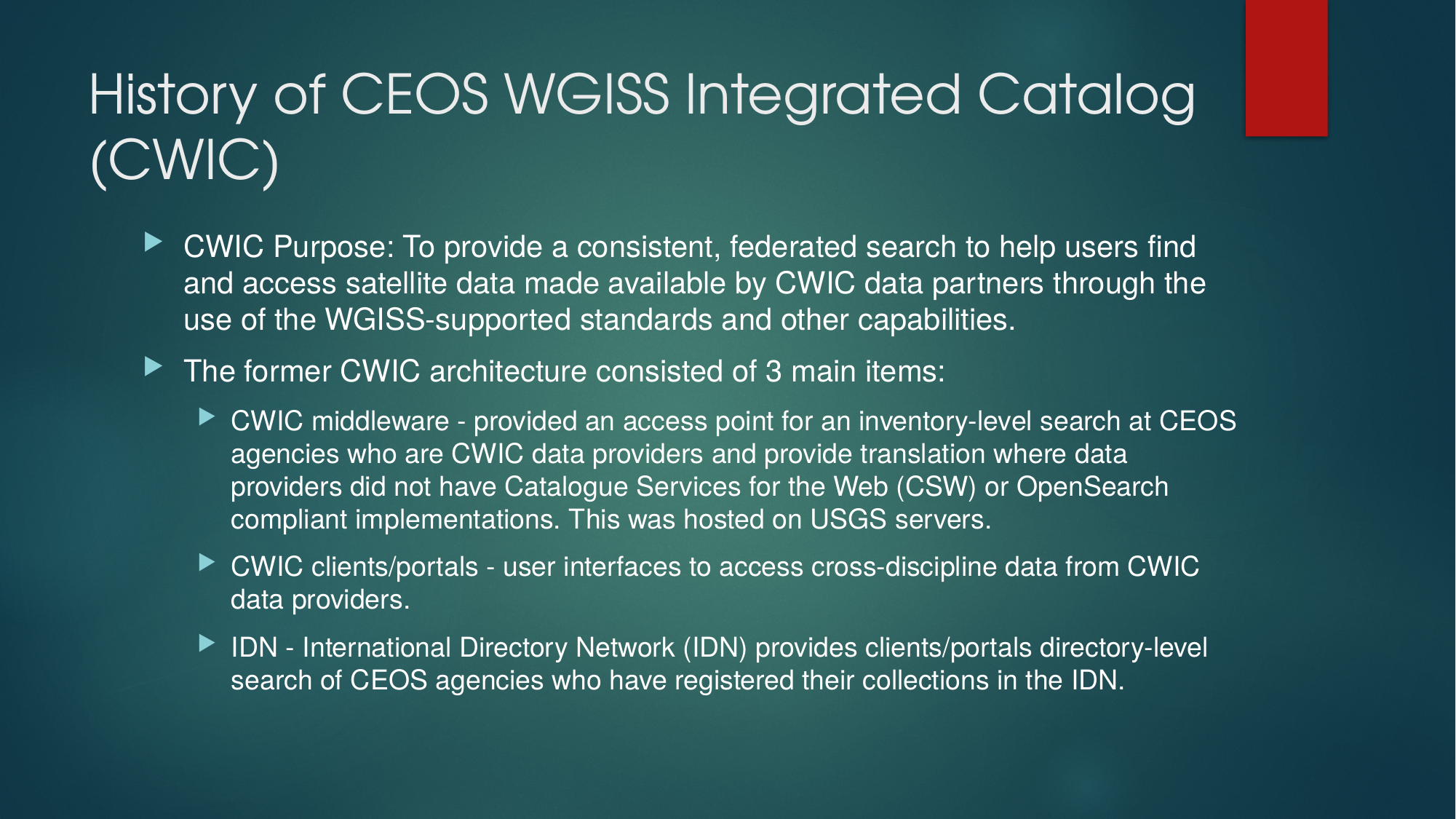

# History of CEOS WGISS Integrated Catalog (CWIC)
CWIC Purpose: To provide a consistent, federated search to help users find and access satellite data made available by CWIC data partners through the use of the WGISS-supported standards and other capabilities.
The former CWIC architecture consisted of 3 main items:
CWIC middleware - provided an access point for an inventory-level search at CEOS agencies who are CWIC data providers and provide translation where data providers did not have Catalogue Services for the Web (CSW) or OpenSearch compliant implementations. This was hosted on USGS servers.
CWIC clients/portals - user interfaces to access cross-discipline data from CWIC data providers.
IDN - International Directory Network (IDN) provides clients/portals directory-level search of CEOS agencies who have registered their collections in the IDN.